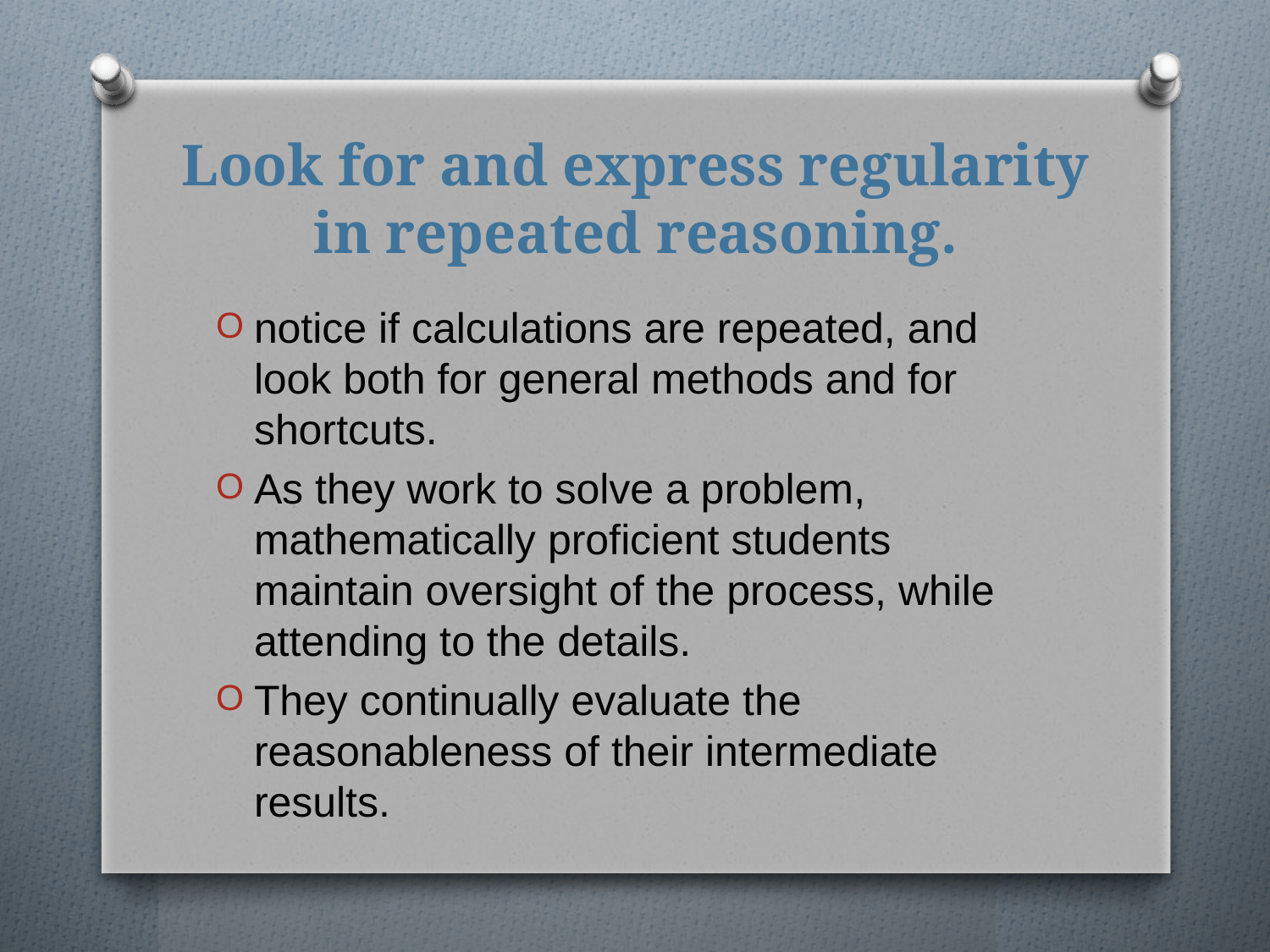

# Look for and express regularity in repeated reasoning.
notice if calculations are repeated, and look both for general methods and for shortcuts.
As they work to solve a problem, mathematically proficient students maintain oversight of the process, while attending to the details.
They continually evaluate the reasonableness of their intermediate results.